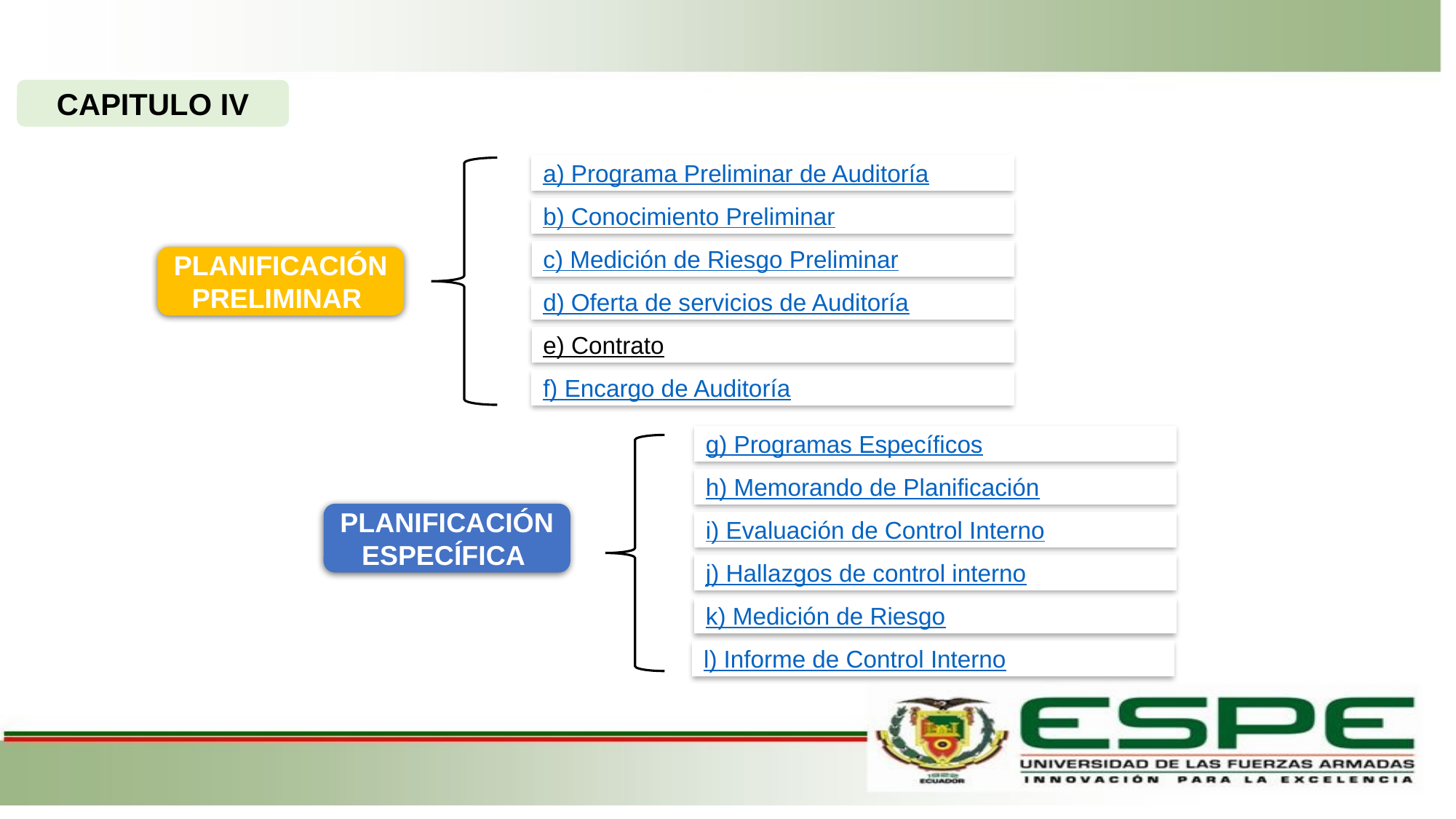

CAPITULO IV
a) Programa Preliminar de Auditoría

b) Conocimiento Preliminar
c) Medición de Riesgo Preliminar
PLANIFICACIÓN PRELIMINAR
d) Oferta de servicios de Auditoría
e) Contrato
f) Encargo de Auditoría
g) Programas Específicos

h) Memorando de Planificación
PLANIFICACIÓN ESPECÍFICA
i) Evaluación de Control Interno
j) Hallazgos de control interno
k) Medición de Riesgo
l) Informe de Control Interno